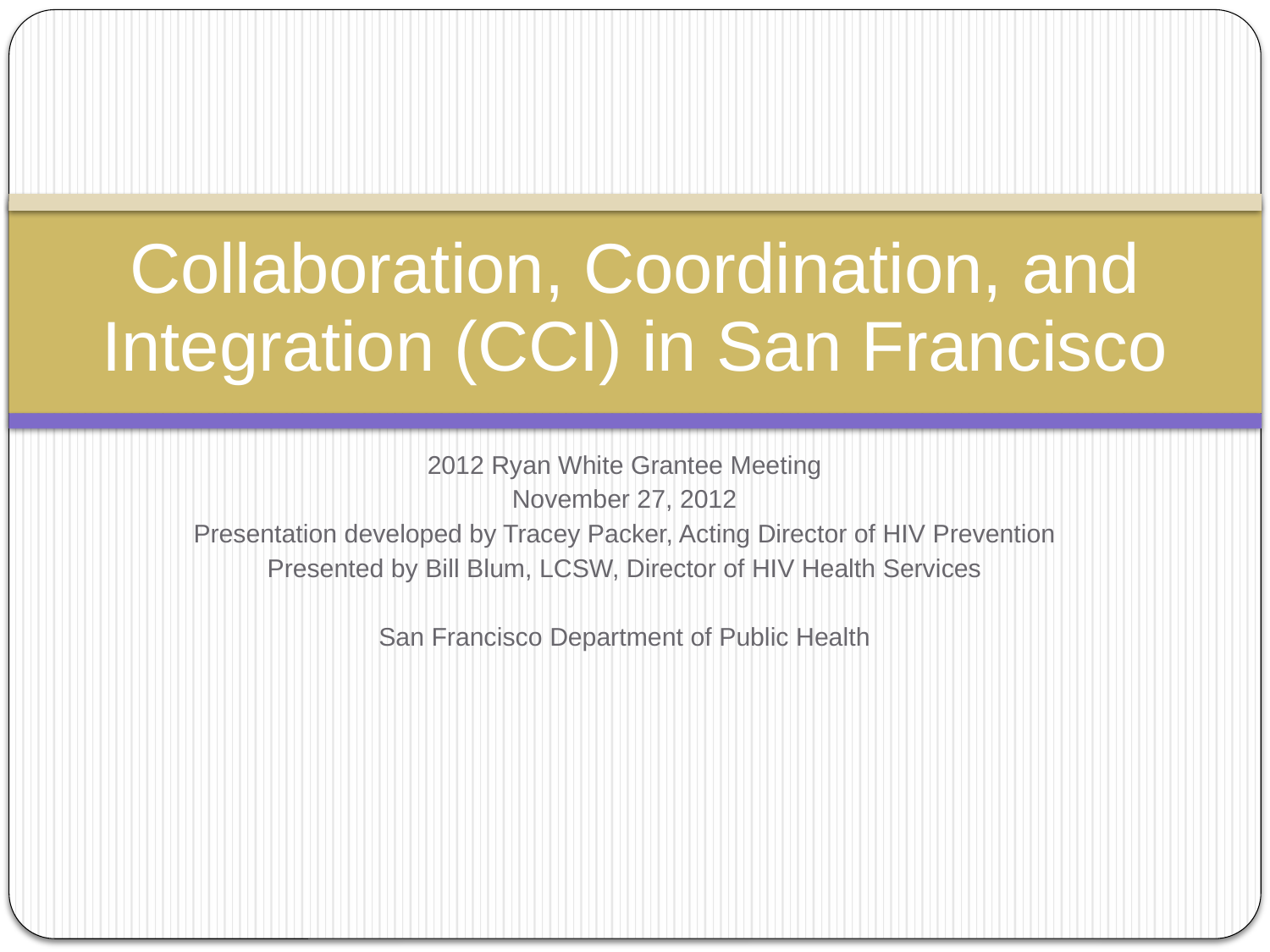

# Collaboration, Coordination, and Integration (CCI) in San Francisco
2012 Ryan White Grantee Meeting
November 27, 2012
Presentation developed by Tracey Packer, Acting Director of HIV Prevention
Presented by Bill Blum, LCSW, Director of HIV Health Services

San Francisco Department of Public Health